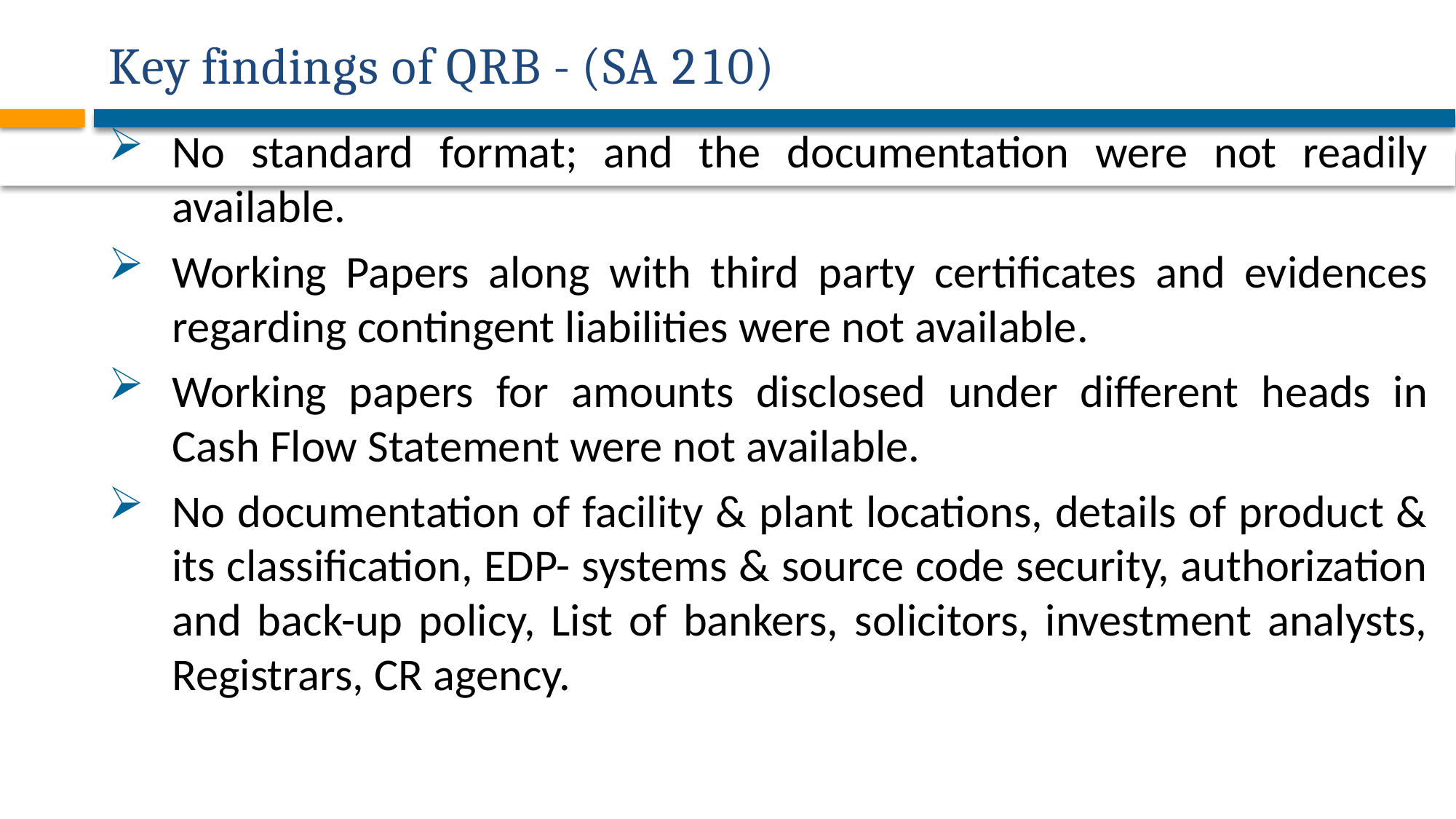

# Key findings of QRB - (SA 210)
No standard format; and the documentation were not readily available.
Working Papers along with third party certificates and evidences regarding contingent liabilities were not available.
Working papers for amounts disclosed under different heads in Cash Flow Statement were not available.
No documentation of facility & plant locations, details of product & its classification, EDP- systems & source code security, authorization and back-up policy, List of bankers, solicitors, investment analysts, Registrars, CR agency.

40